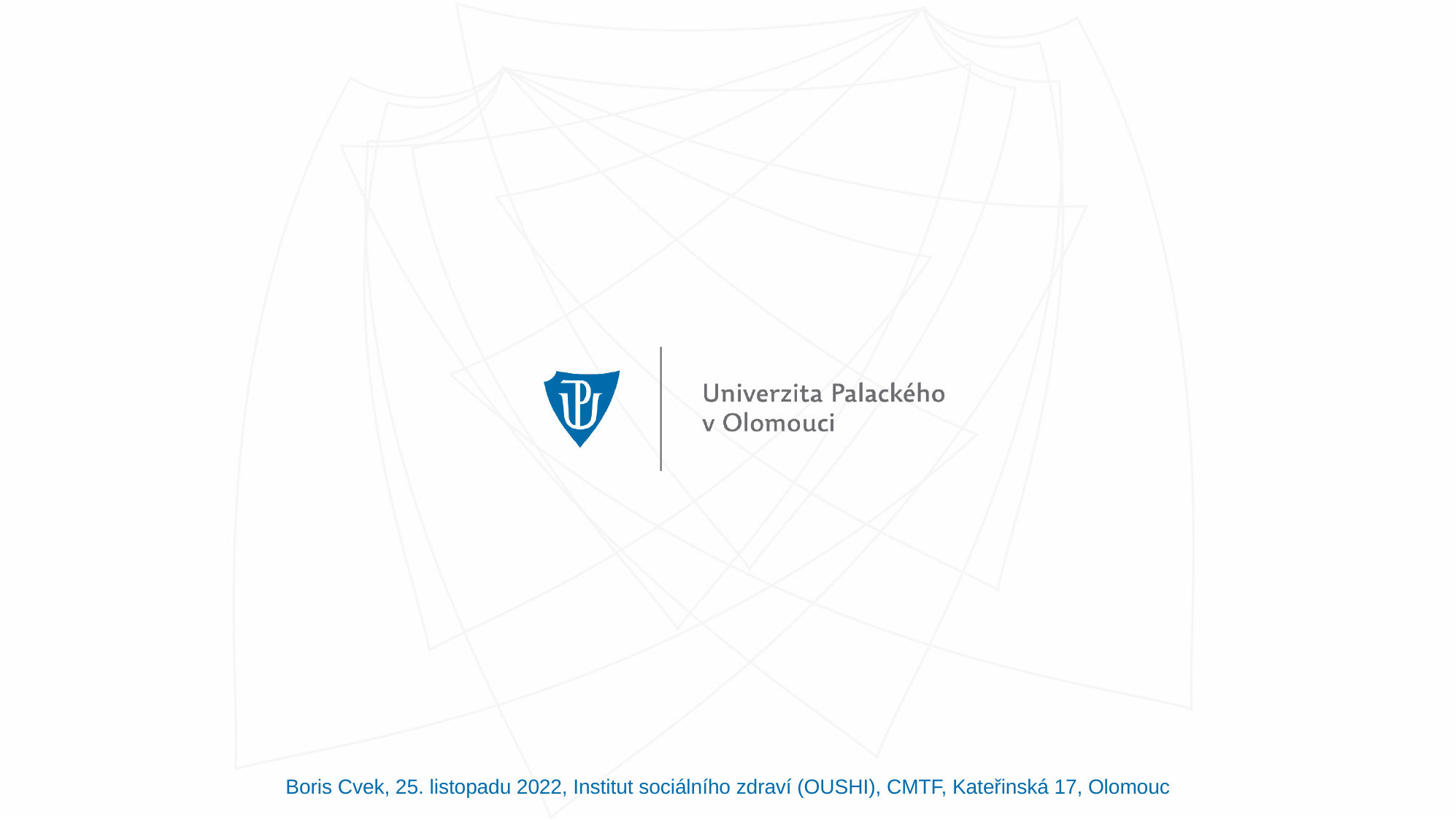

Boris Cvek, 25. listopadu 2022, Institut sociálního zdraví (OUSHI), CMTF, Kateřinská 17, Olomouc